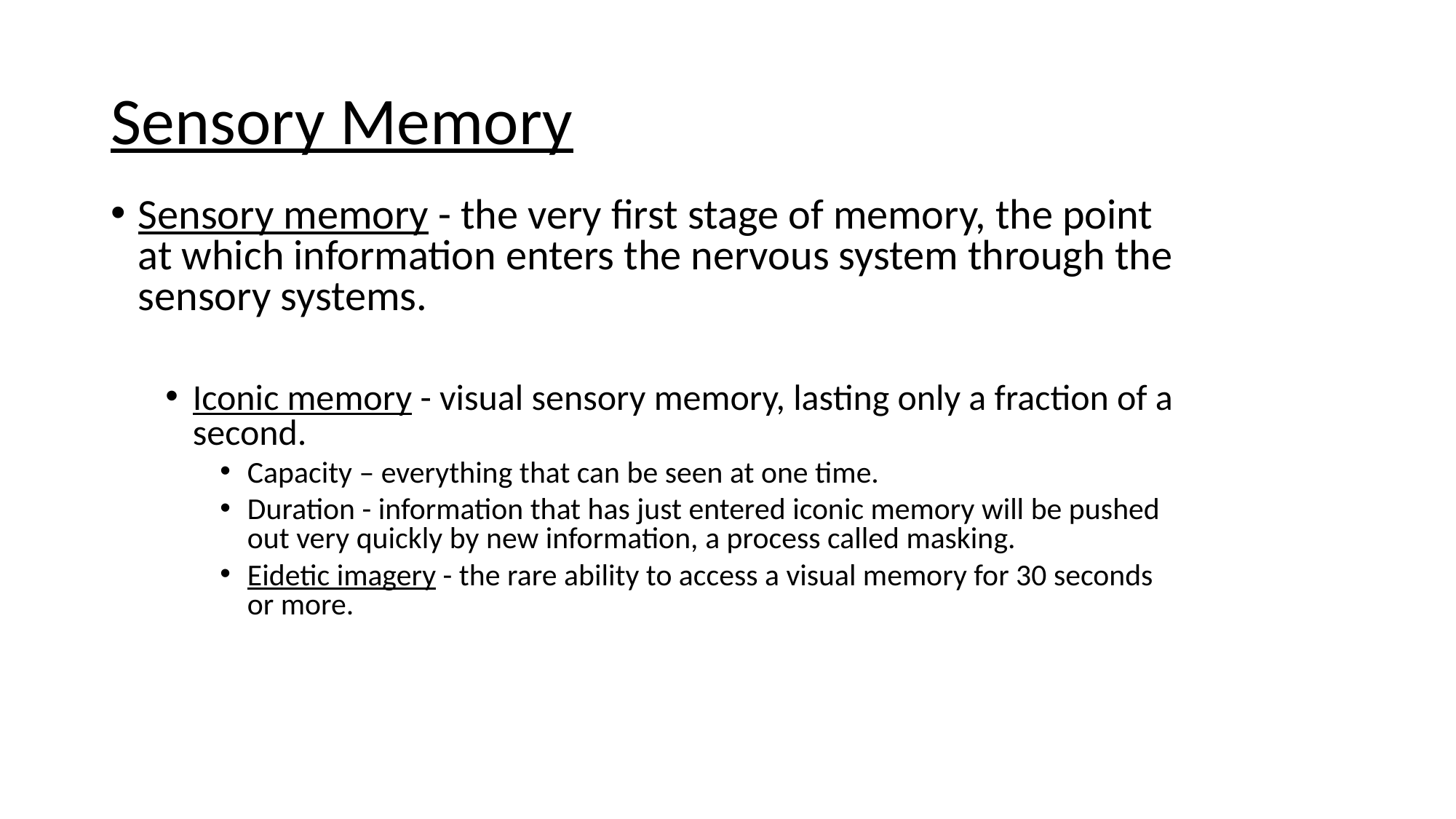

# Sensory Memory
Sensory memory - the very first stage of memory, the point at which information enters the nervous system through the sensory systems.

Iconic memory - visual sensory memory, lasting only a fraction of a second.
Capacity – everything that can be seen at one time.
Duration - information that has just entered iconic memory will be pushed out very quickly by new information, a process called masking.
Eidetic imagery - the rare ability to access a visual memory for 30 seconds or more.